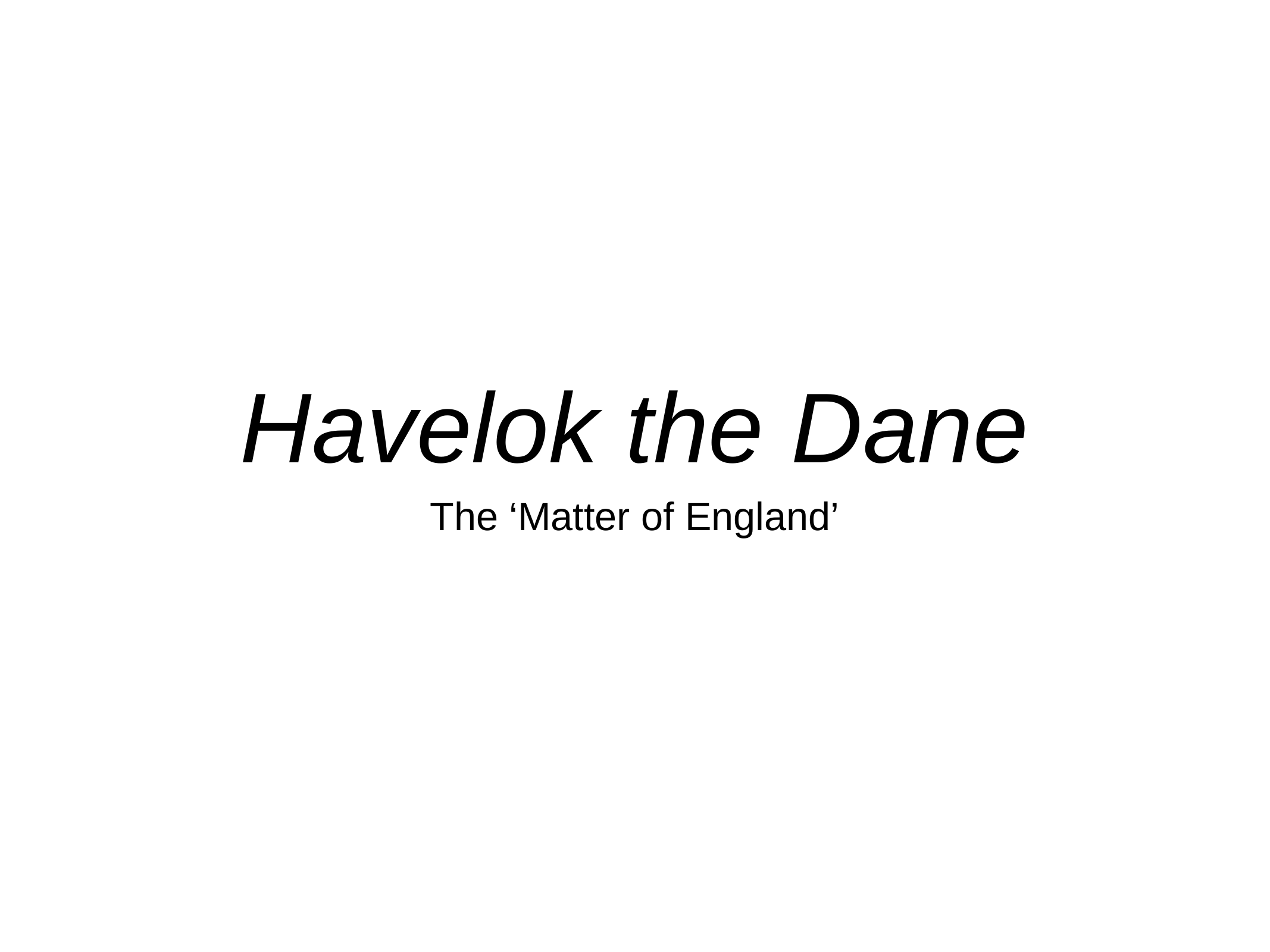

# Havelok the Dane
The ‘Matter of England’